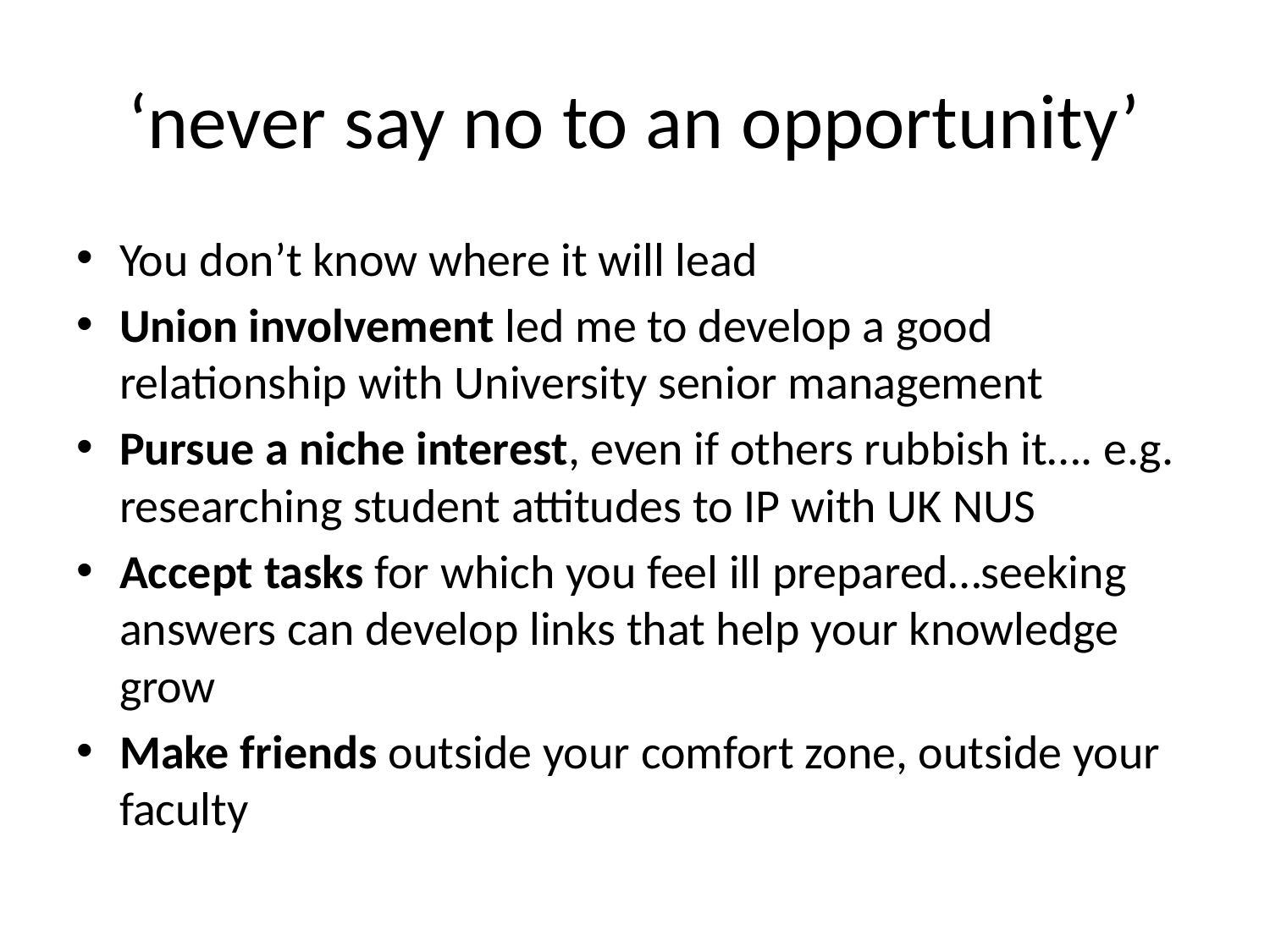

# ‘never say no to an opportunity’
You don’t know where it will lead
Union involvement led me to develop a good relationship with University senior management
Pursue a niche interest, even if others rubbish it…. e.g. researching student attitudes to IP with UK NUS
Accept tasks for which you feel ill prepared…seeking answers can develop links that help your knowledge grow
Make friends outside your comfort zone, outside your faculty